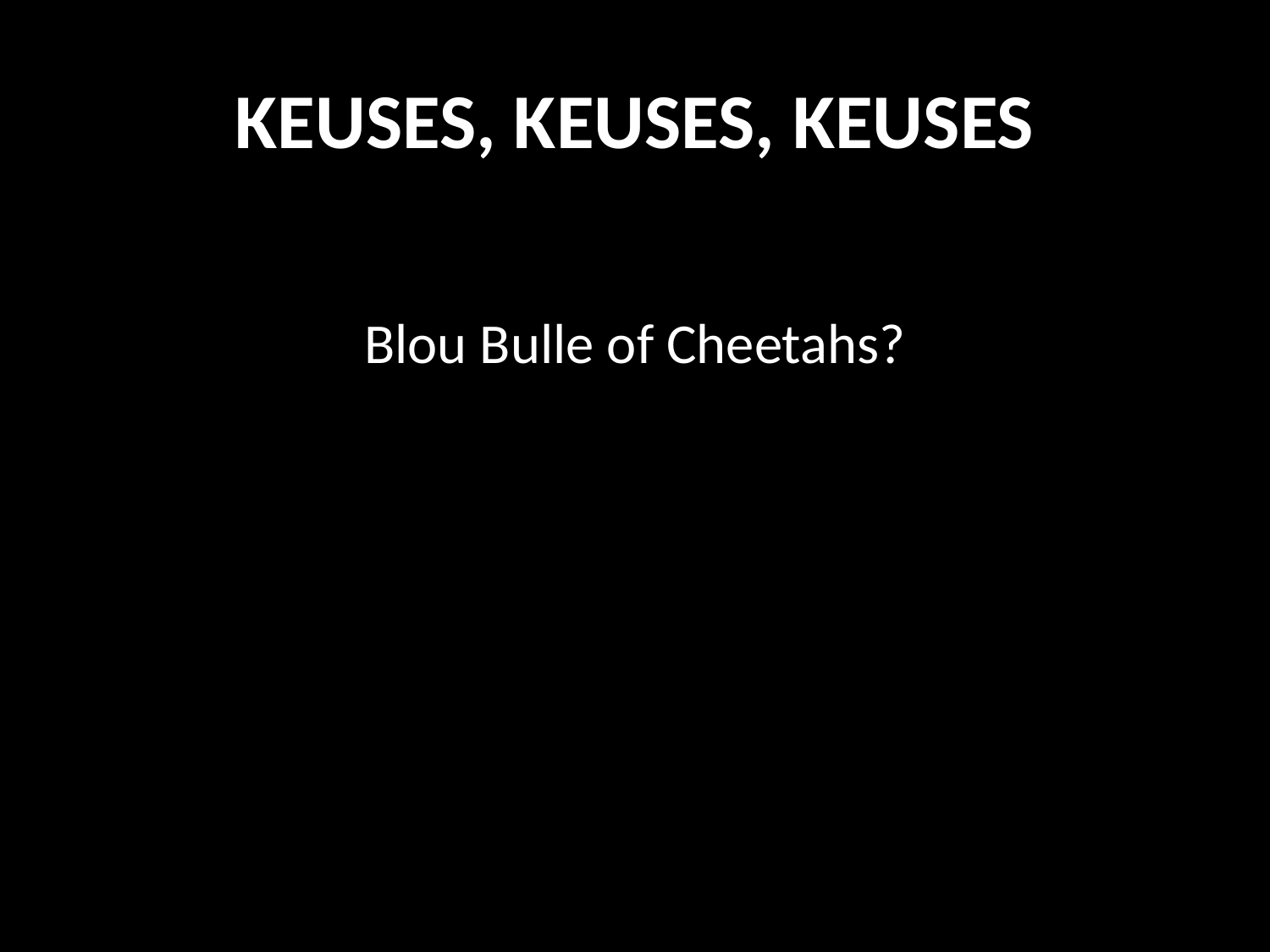

# KEUSES, KEUSES, KEUSES

Blou Bulle of Cheetahs?